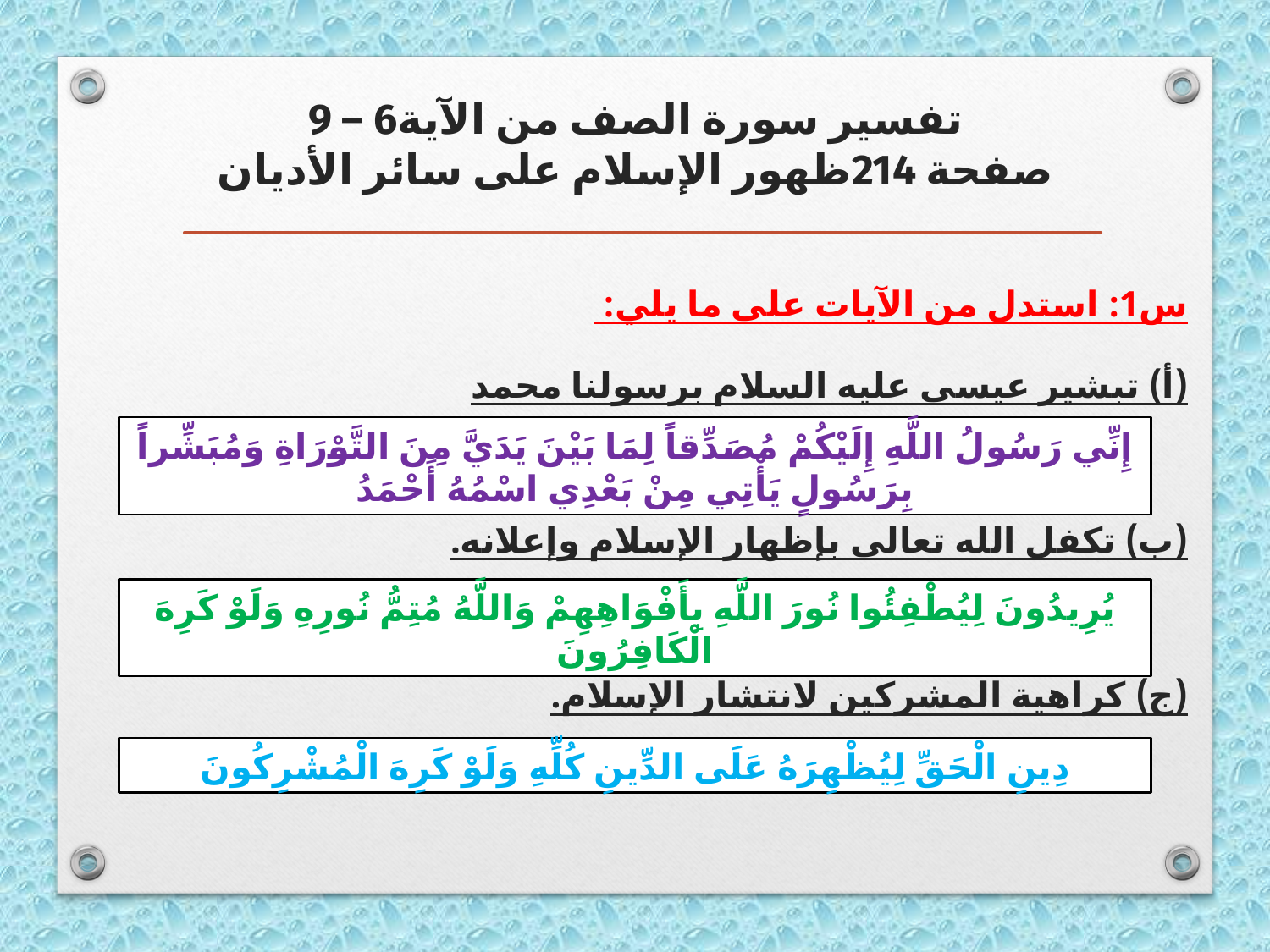

# تفسير سورة الصف من الآية6 – 9 صفحة 214ظهور الإسلام على سائر الأديان
س1: استدل من الآيات على ما يلي:
(أ) تبشير عيسى عليه السلام برسولنا محمد

(ب) تكفل الله تعالى بإظهار الإسلام وإعلانه.

(ج) كراهية المشركين لانتشار الإسلام.

إِنِّي رَسُولُ اللَّهِ إِلَيْكُمْ مُصَدِّقاً لِمَا بَيْنَ يَدَيَّ مِنَ التَّوْرَاةِ وَمُبَشِّراً بِرَسُولٍ يَأْتِي مِنْ بَعْدِي اسْمُهُ أَحْمَدُ
يُرِيدُونَ لِيُطْفِئُوا نُورَ اللَّهِ بِأَفْوَاهِهِمْ وَاللَّهُ مُتِمُّ نُورِهِ وَلَوْ كَرِهَ الْكَافِرُونَ
دِينِ الْحَقِّ لِيُظْهِرَهُ عَلَى الدِّينِ كُلِّهِ وَلَوْ كَرِهَ الْمُشْرِكُونَ